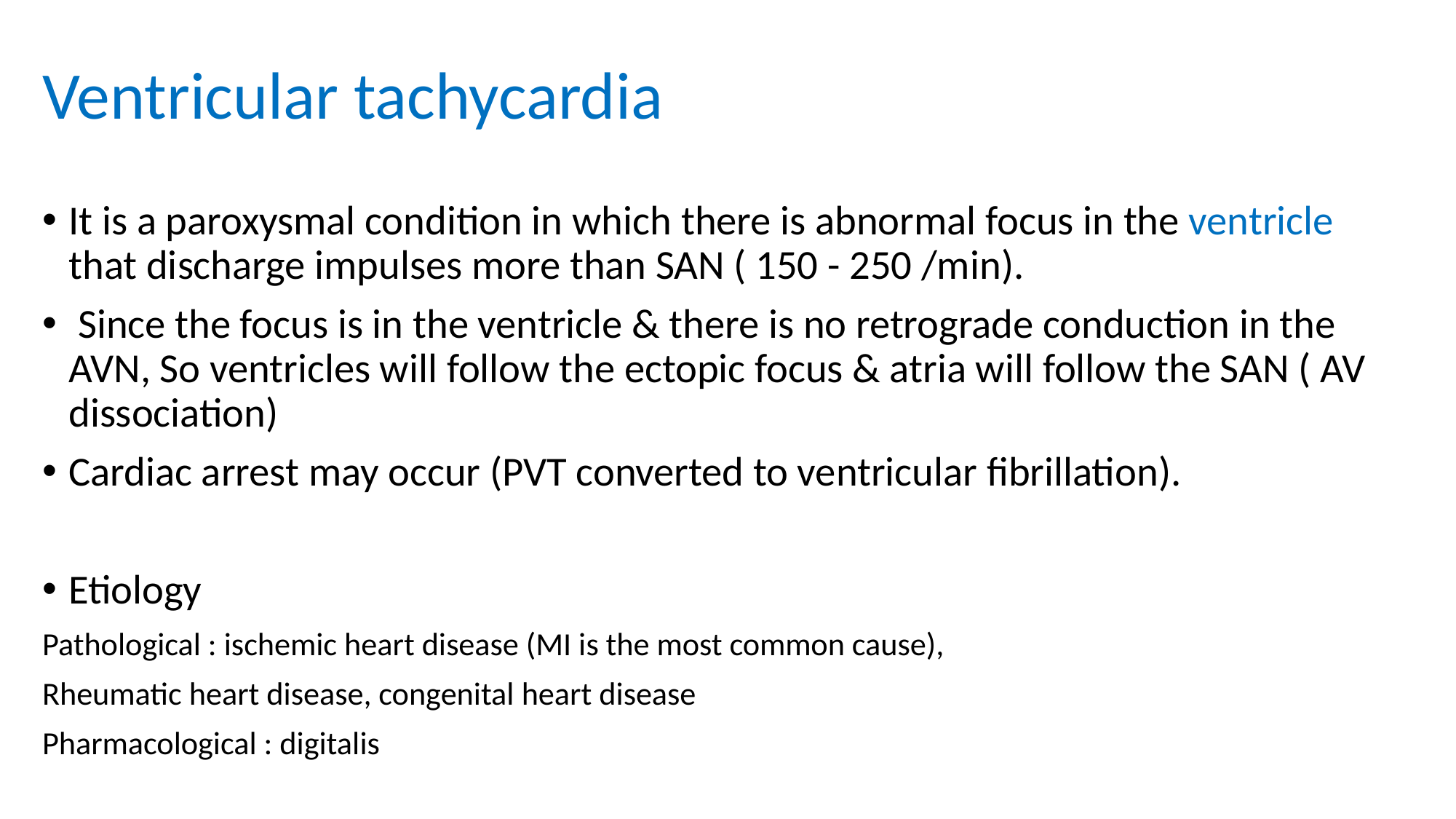

# Ventricular tachycardia
It is a paroxysmal condition in which there is abnormal focus in the ventricle that discharge impulses more than SAN ( 150 - 250 /min).
 Since the focus is in the ventricle & there is no retrograde conduction in the AVN, So ventricles will follow the ectopic focus & atria will follow the SAN ( AV dissociation)
Cardiac arrest may occur (PVT converted to ventricular fibrillation).

Etiology
Pathological : ischemic heart disease (MI is the most common cause),
Rheumatic heart disease, congenital heart disease
Pharmacological : digitalis